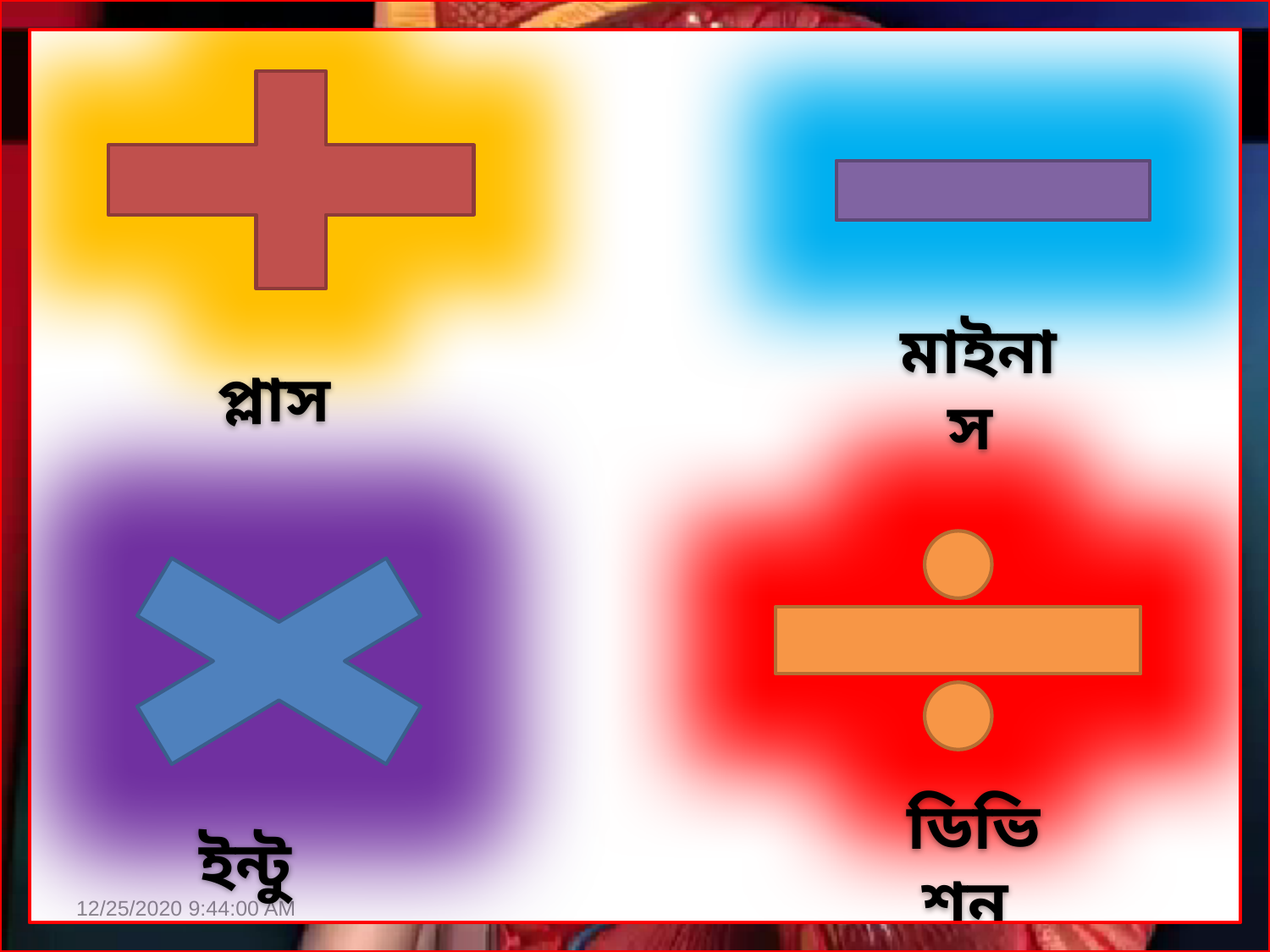

মাইনাস
প্লাস

ইন্টু
ডিভিশন
12/25/2020 9:44:00 AM